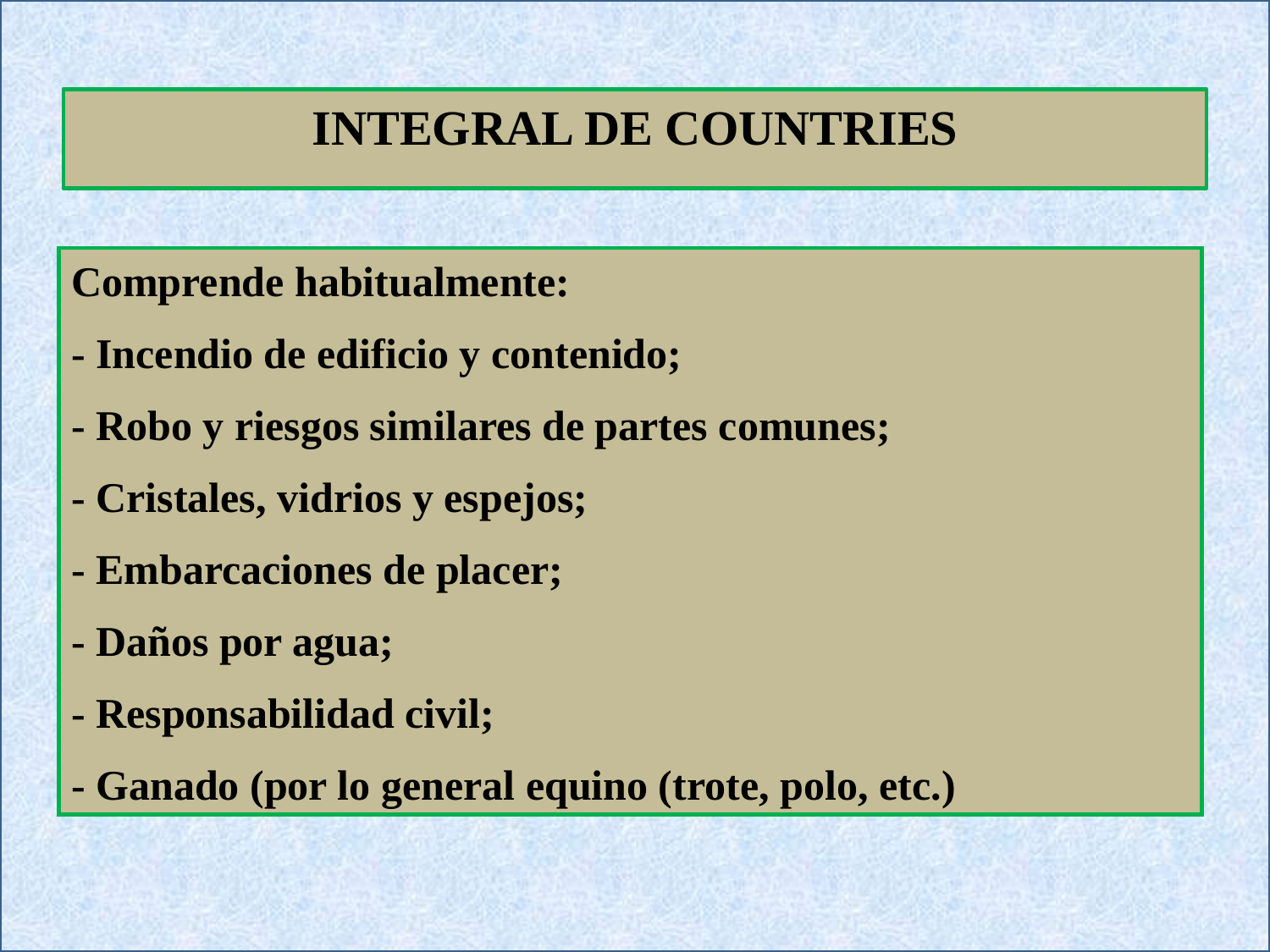

INTEGRAL DE COUNTRIES
Comprende habitualmente:
- Incendio de edificio y contenido;
- Robo y riesgos similares de partes comunes;
- Cristales, vidrios y espejos;
- Embarcaciones de placer;
- Daños por agua;
- Responsabilidad civil;
- Ganado (por lo general equino (trote, polo, etc.)